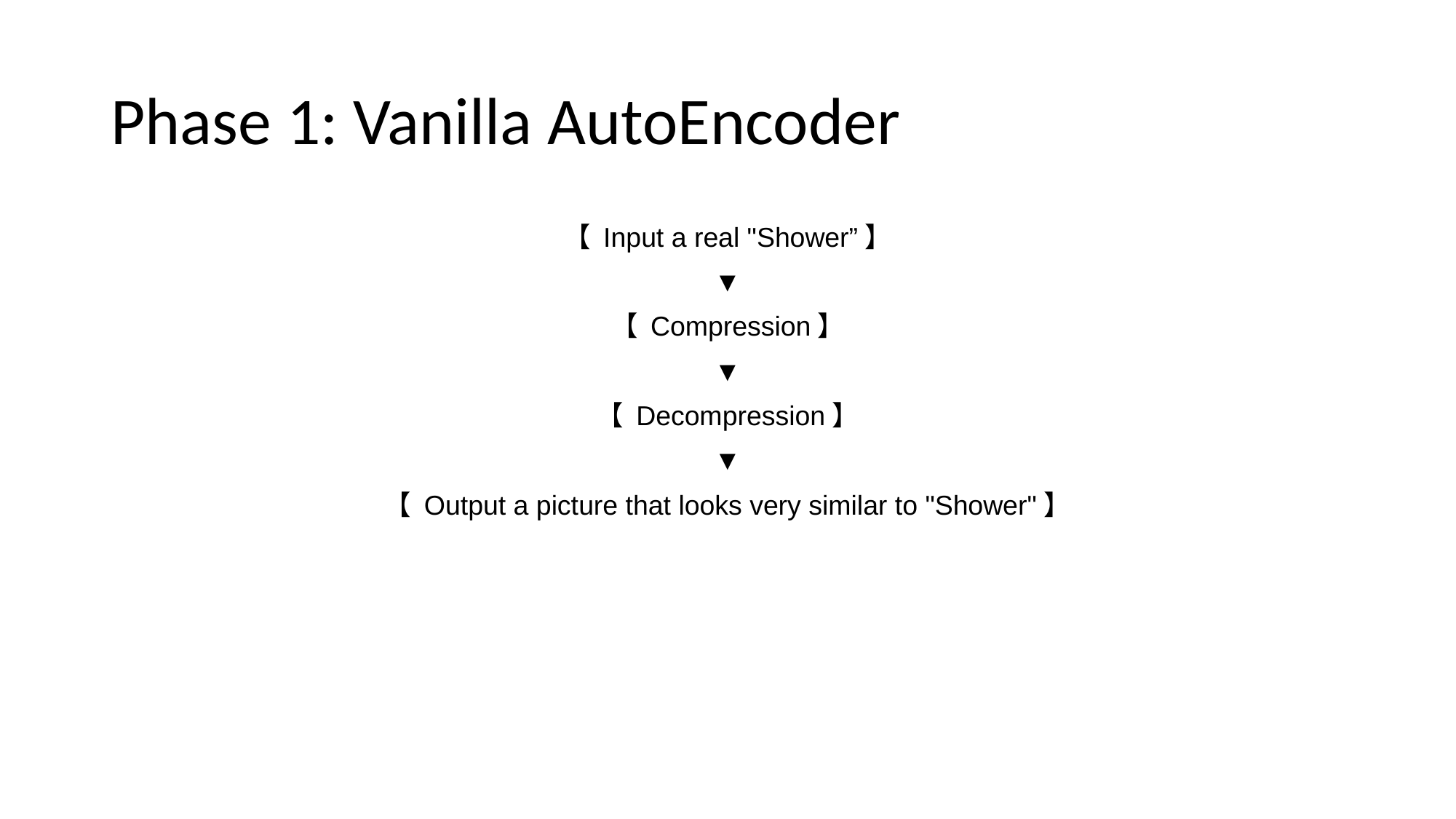

# Phase 1: Vanilla AutoEncoder
【 Input a real "Shower”】
▼
【 Compression】
▼
【 Decompression】
▼
【 Output a picture that looks very similar to "Shower"】